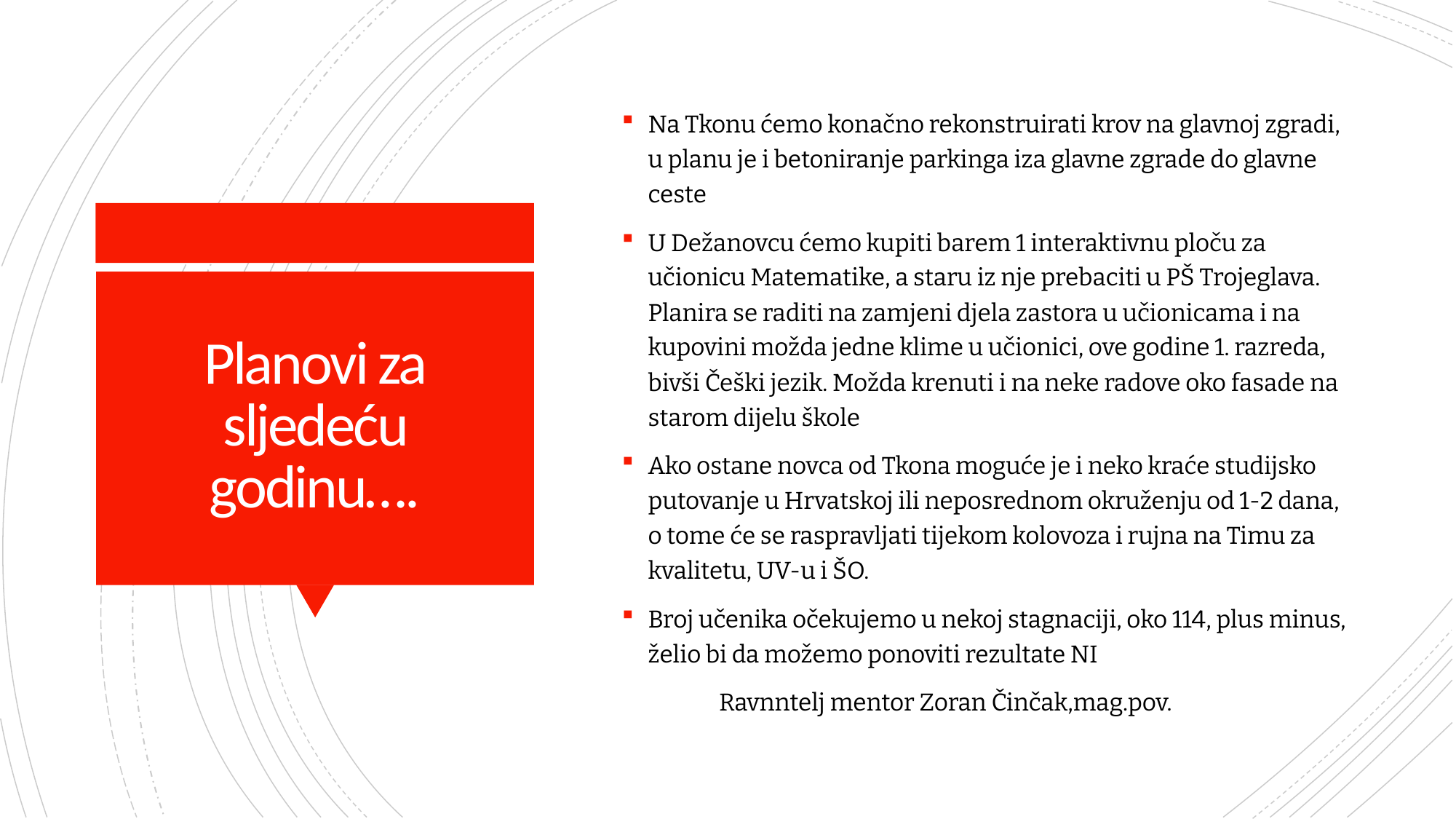

Na Tkonu ćemo konačno rekonstruirati krov na glavnoj zgradi, u planu je i betoniranje parkinga iza glavne zgrade do glavne ceste
U Dežanovcu ćemo kupiti barem 1 interaktivnu ploču za učionicu Matematike, a staru iz nje prebaciti u PŠ Trojeglava. Planira se raditi na zamjeni djela zastora u učionicama i na kupovini možda jedne klime u učionici, ove godine 1. razreda, bivši Češki jezik. Možda krenuti i na neke radove oko fasade na starom dijelu škole
Ako ostane novca od Tkona moguće je i neko kraće studijsko putovanje u Hrvatskoj ili neposrednom okruženju od 1-2 dana, o tome će se raspravljati tijekom kolovoza i rujna na Timu za kvalitetu, UV-u i ŠO.
Broj učenika očekujemo u nekoj stagnaciji, oko 114, plus minus, želio bi da možemo ponoviti rezultate NI
		Ravnntelj mentor Zoran Činčak,mag.pov.
# Planovi za sljedeću godinu….